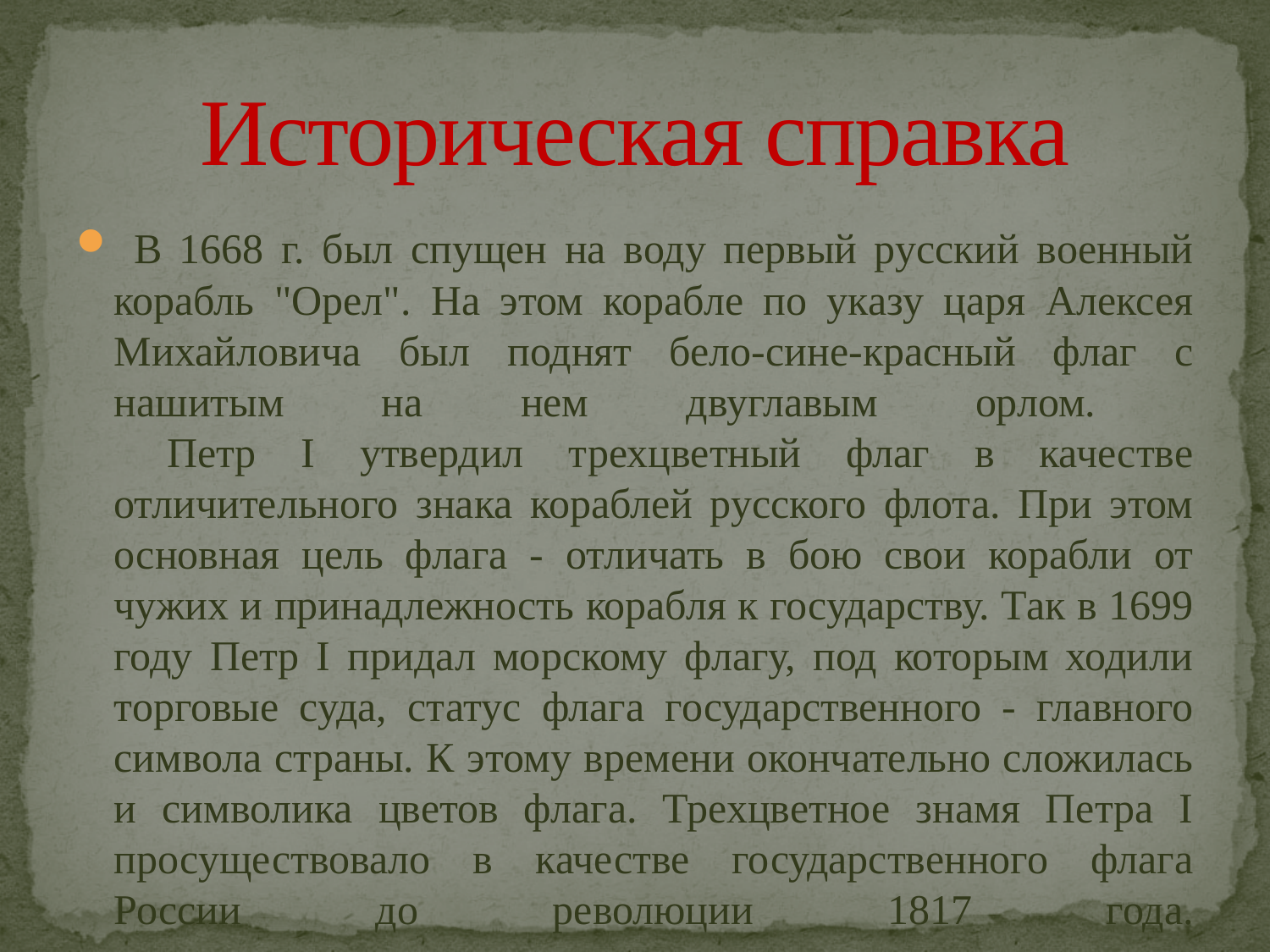

# Историческая справка
 В 1668 г. был спущен на воду первый русский военный корабль "Орел". На этом корабле по указу царя Алексея Михайловича был поднят бело-сине-красный флаг с нашитым на нем двуглавым орлом.
     Петр I утвердил трехцветный флаг в качестве отличительного знака кораблей русского флота. При этом основная цель флага - отличать в бою свои корабли от чужих и принадлежность корабля к государству. Так в 1699 году Петр I придал морскому флагу, под которым ходили торговые суда, статус флага государственного - главного символа страны. К этому времени окончательно сложилась и символика цветов флага. Трехцветное знамя Петра I просуществовало в качестве государственного флага России до революции 1817 года.